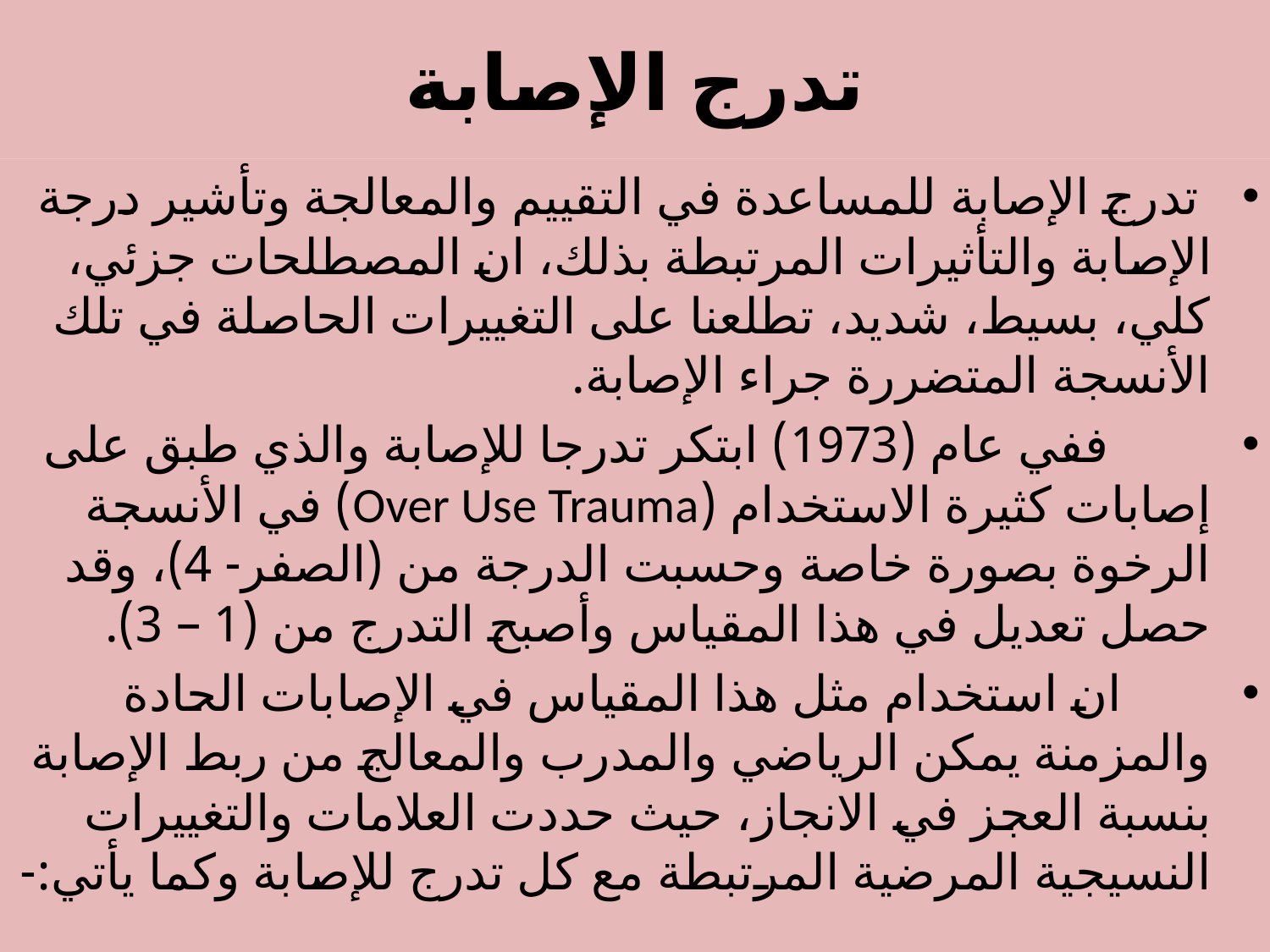

# تدرج الإصابة
 تدرج الإصابة للمساعدة في التقييم والمعالجة وتأشير درجة الإصابة والتأثيرات المرتبطة بذلك، ان المصطلحات جزئي، كلي، بسيط، شديد، تطلعنا على التغييرات الحاصلة في تلك الأنسجة المتضررة جراء الإصابة.
        ففي عام (1973) ابتكر تدرجا للإصابة والذي طبق على إصابات كثيرة الاستخدام (Over Use Trauma) في الأنسجة الرخوة بصورة خاصة وحسبت الدرجة من (الصفر- 4)، وقد حصل تعديل في هذا المقياس وأصبح التدرج من (1 – 3).
       ان استخدام مثل هذا المقياس في الإصابات الحادة والمزمنة يمكن الرياضي والمدرب والمعالج من ربط الإصابة بنسبة العجز في الانجاز، حيث حددت العلامات والتغييرات النسيجية المرضية المرتبطة مع كل تدرج للإصابة وكما يأتي:-